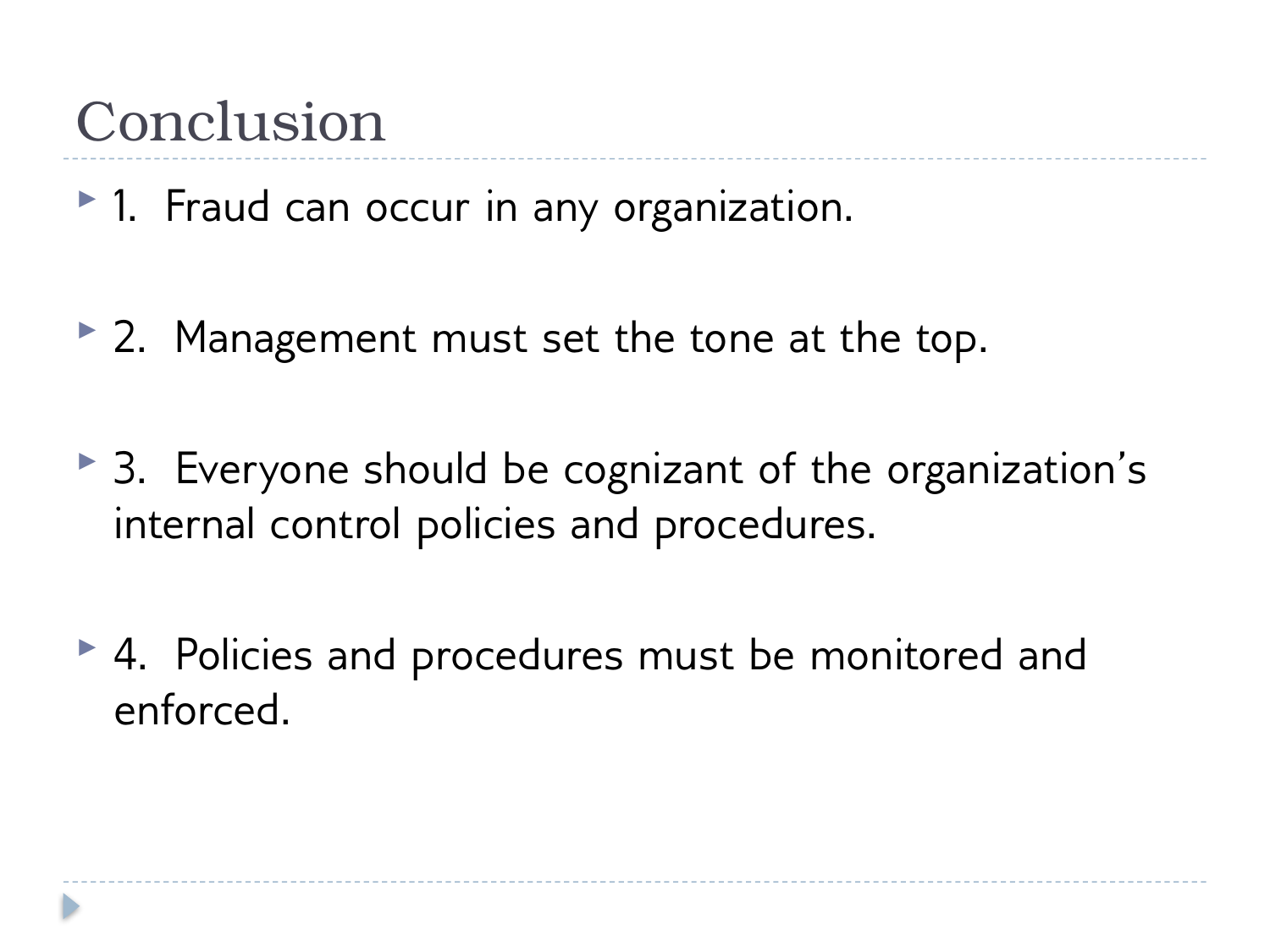

# Conclusion
1.  Fraud can occur in any organization.

2.  Management must set the tone at the top.

3.  Everyone should be cognizant of the organization’s internal control policies and procedures.

4.  Policies and procedures must be monitored and enforced.